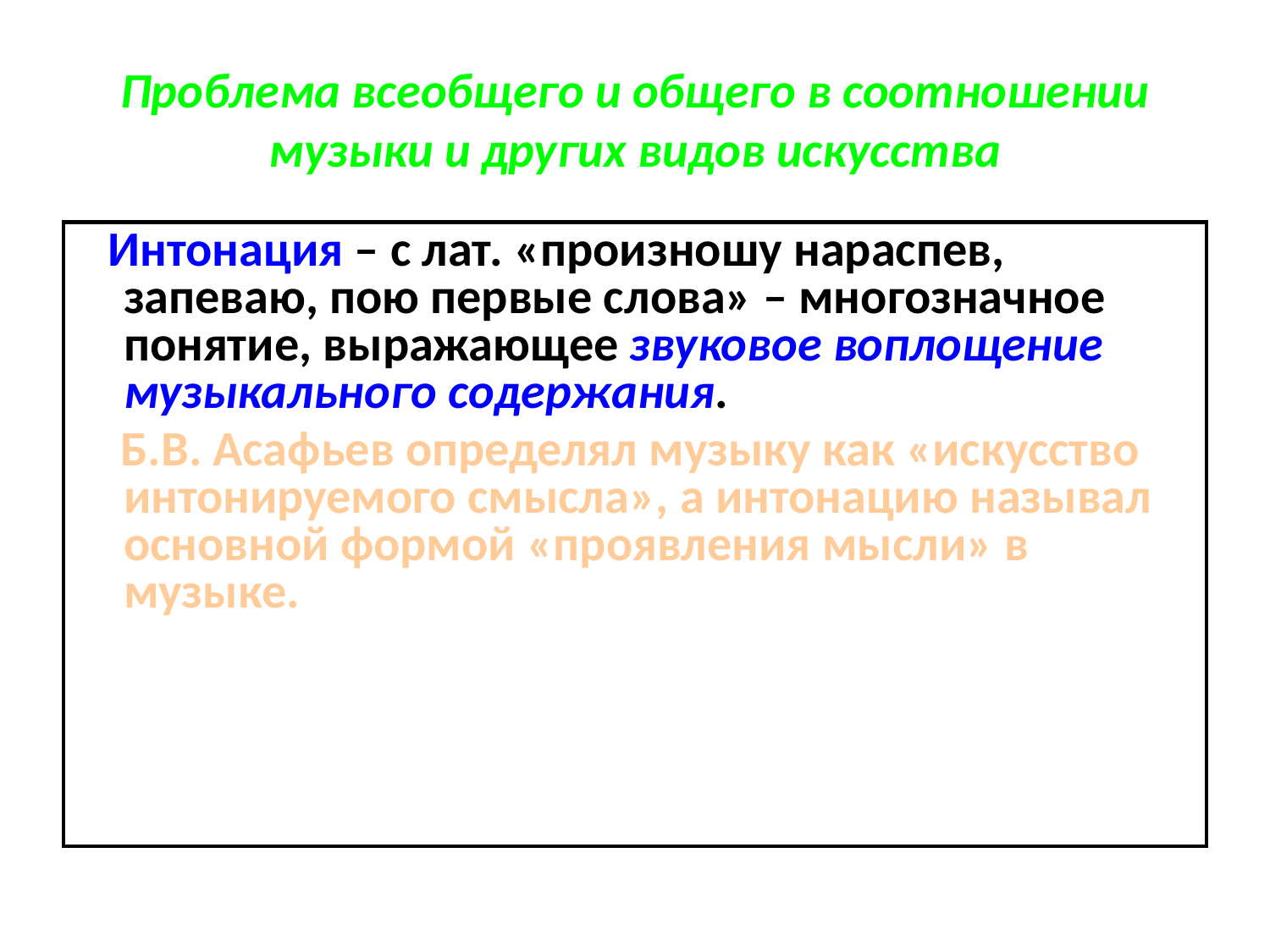

Проблема всеобщего и общего в соотношении музыки и других видов искусства
    Интонация – с лат. «произношу нараспев, запеваю, пою первые слова» – многозначное понятие, выражающее звуковое воплощение музыкального содержания.
    Б.В. Асафьев определял музыку как «искусство интонируемого смысла», а интонацию называл основной формой «проявления мысли» в музыке.